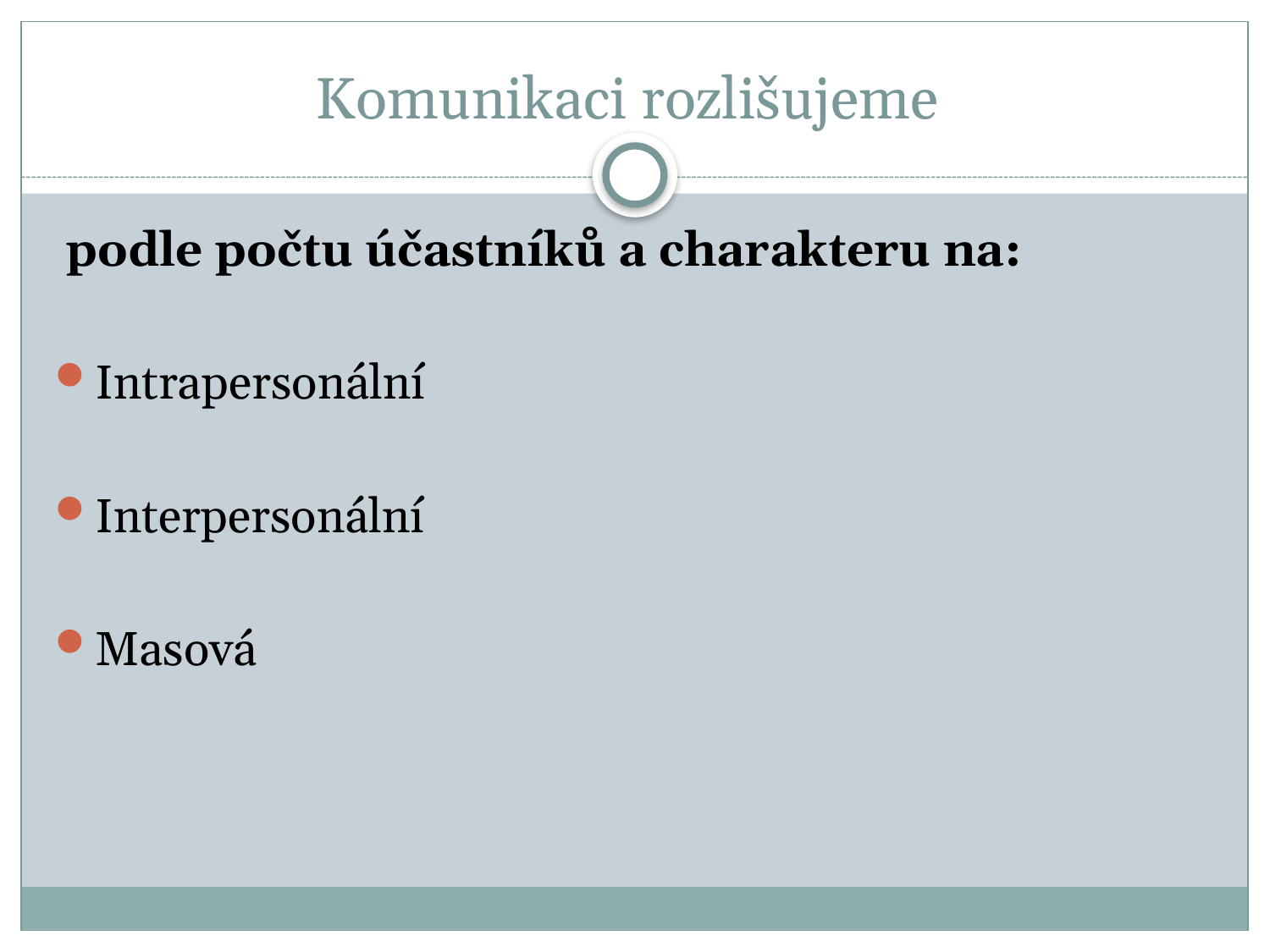

# Komunikaci rozlišujeme
 podle počtu účastníků a charakteru na:

Intrapersonální

Interpersonální

Masová